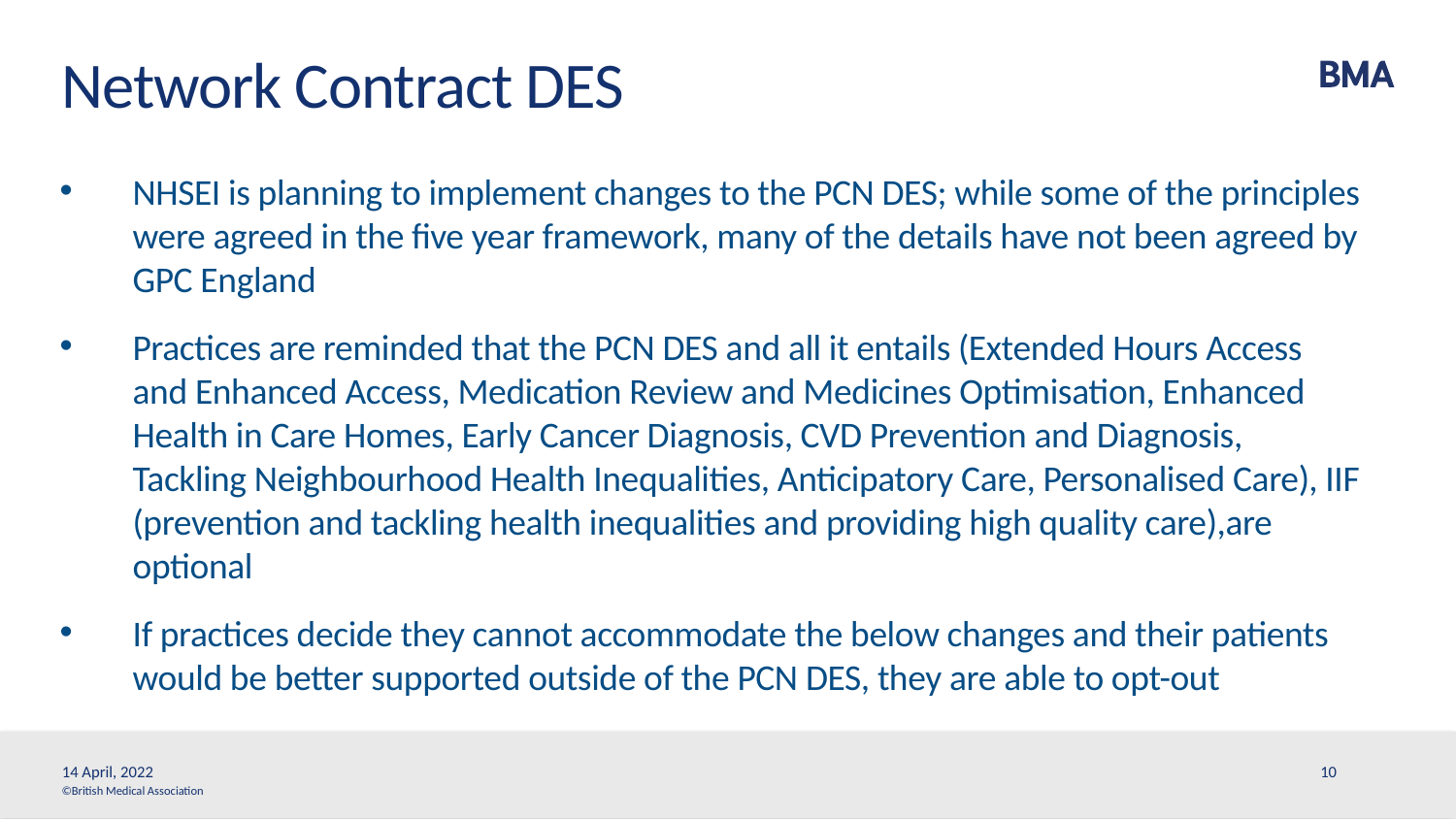

# Network Contract DES
NHSEI is planning to implement changes to the PCN DES; while some of the principles were agreed in the five year framework, many of the details have not been agreed by GPC England
Practices are reminded that the PCN DES and all it entails (Extended Hours Access and Enhanced Access, Medication Review and Medicines Optimisation, Enhanced Health in Care Homes, Early Cancer Diagnosis, CVD Prevention and Diagnosis, Tackling Neighbourhood Health Inequalities, Anticipatory Care, Personalised Care), IIF (prevention and tackling health inequalities and providing high quality care),are optional
If practices decide they cannot accommodate the below changes and their patients would be better supported outside of the PCN DES, they are able to opt-out
14 April, 2022
10